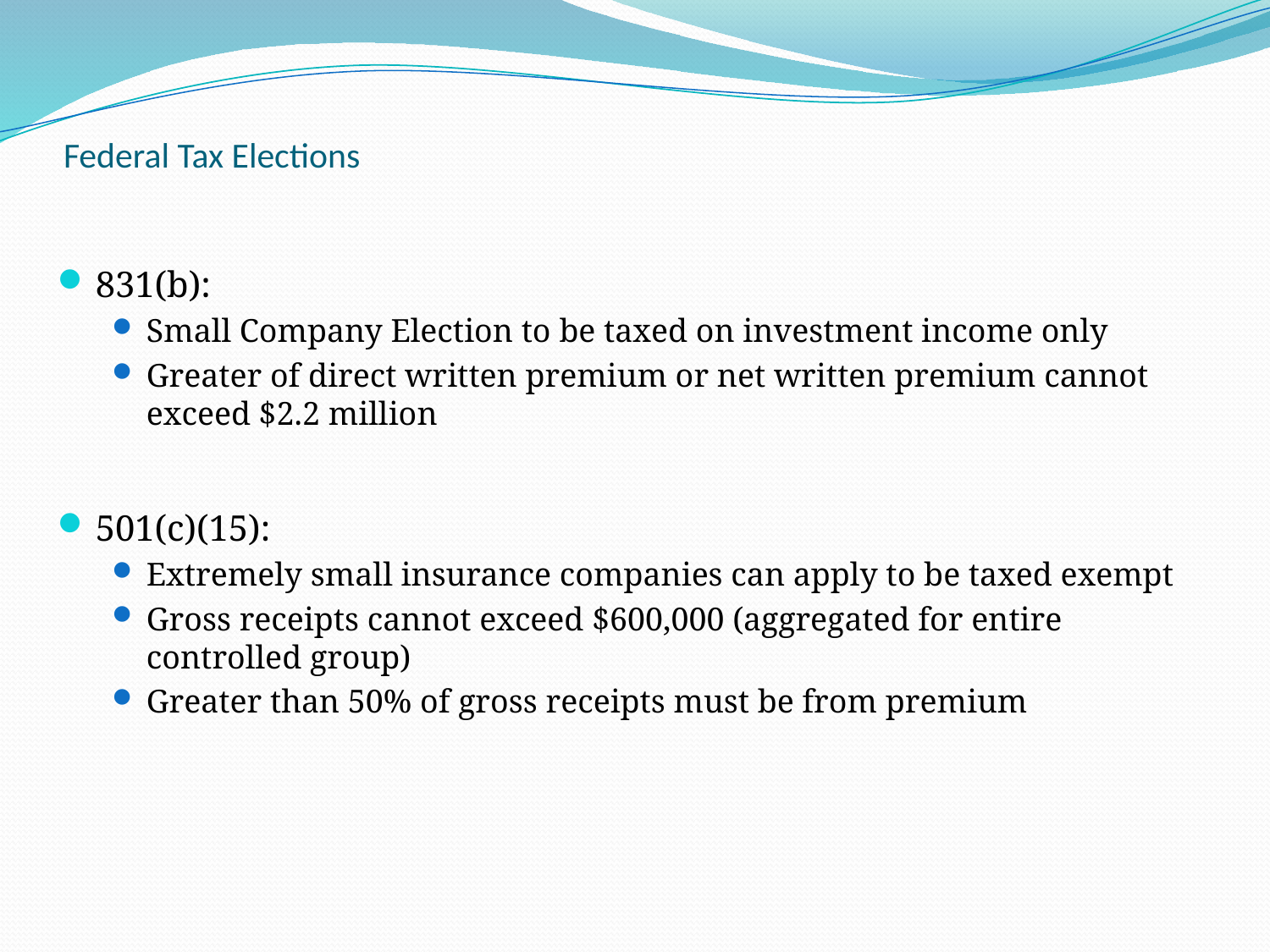

# Federal Tax Elections
831(b):
Small Company Election to be taxed on investment income only
Greater of direct written premium or net written premium cannot exceed $2.2 million

501(c)(15):
Extremely small insurance companies can apply to be taxed exempt
Gross receipts cannot exceed $600,000 (aggregated for entire controlled group)
Greater than 50% of gross receipts must be from premium